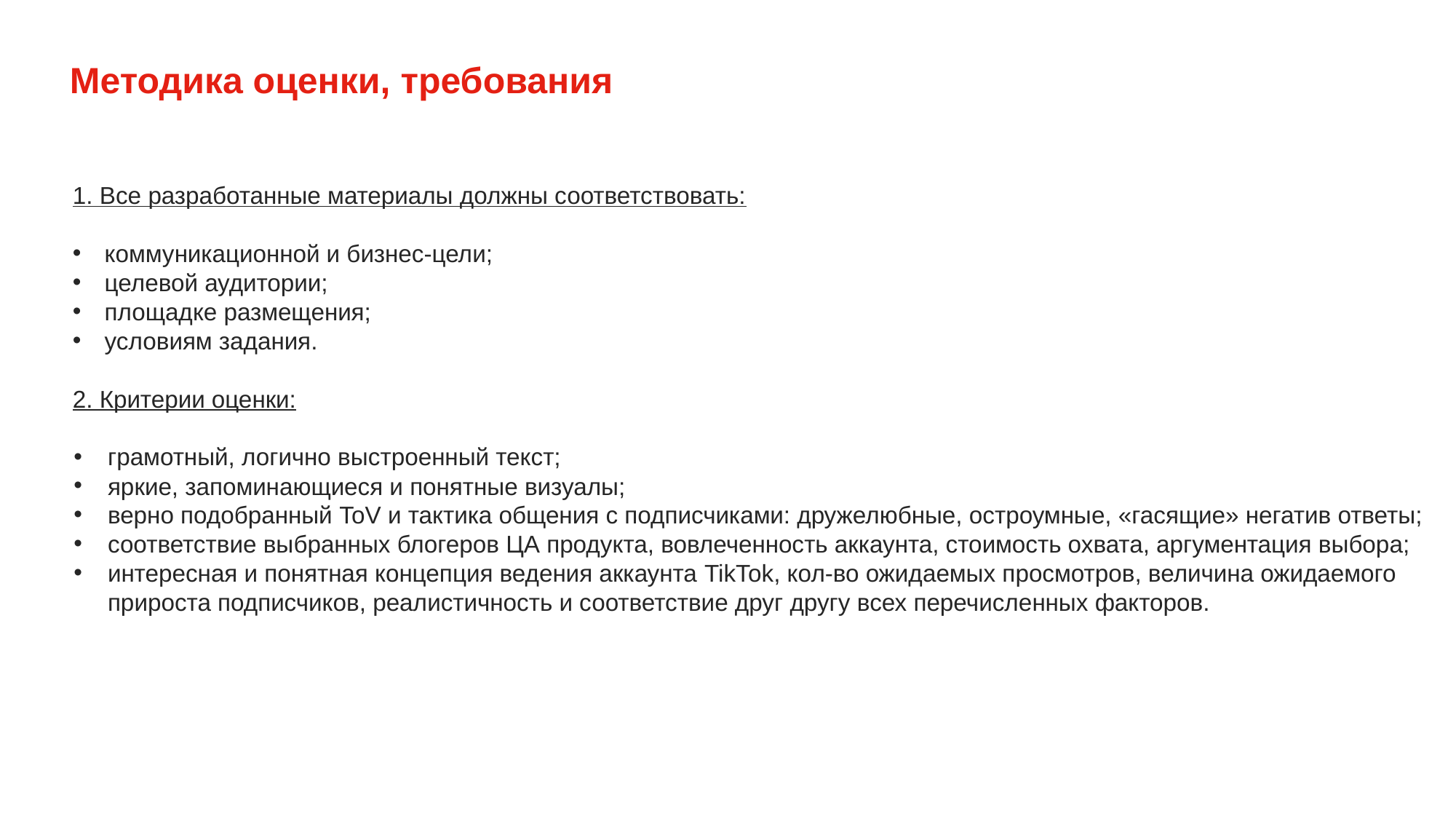

Методика оценки, требования
1. Все разработанные материалы должны соответствовать:

коммуникационной и бизнес-цели;
целевой аудитории;
площадке размещения;
условиям задания.

2. Критерии оценки:

грамотный, логично выстроенный текст;
яркие, запоминающиеся и понятные визуалы;
верно подобранный ToV и тактика общения с подписчиками: дружелюбные, остроумные, «гасящие» негатив ответы;
соответствие выбранных блогеров ЦА продукта, вовлеченность аккаунта, стоимость охвата, аргументация выбора;
интересная и понятная концепция ведения аккаунта TikTok, кол-во ожидаемых просмотров, величина ожидаемого прироста подписчиков, реалистичность и соответствие друг другу всех перечисленных факторов.